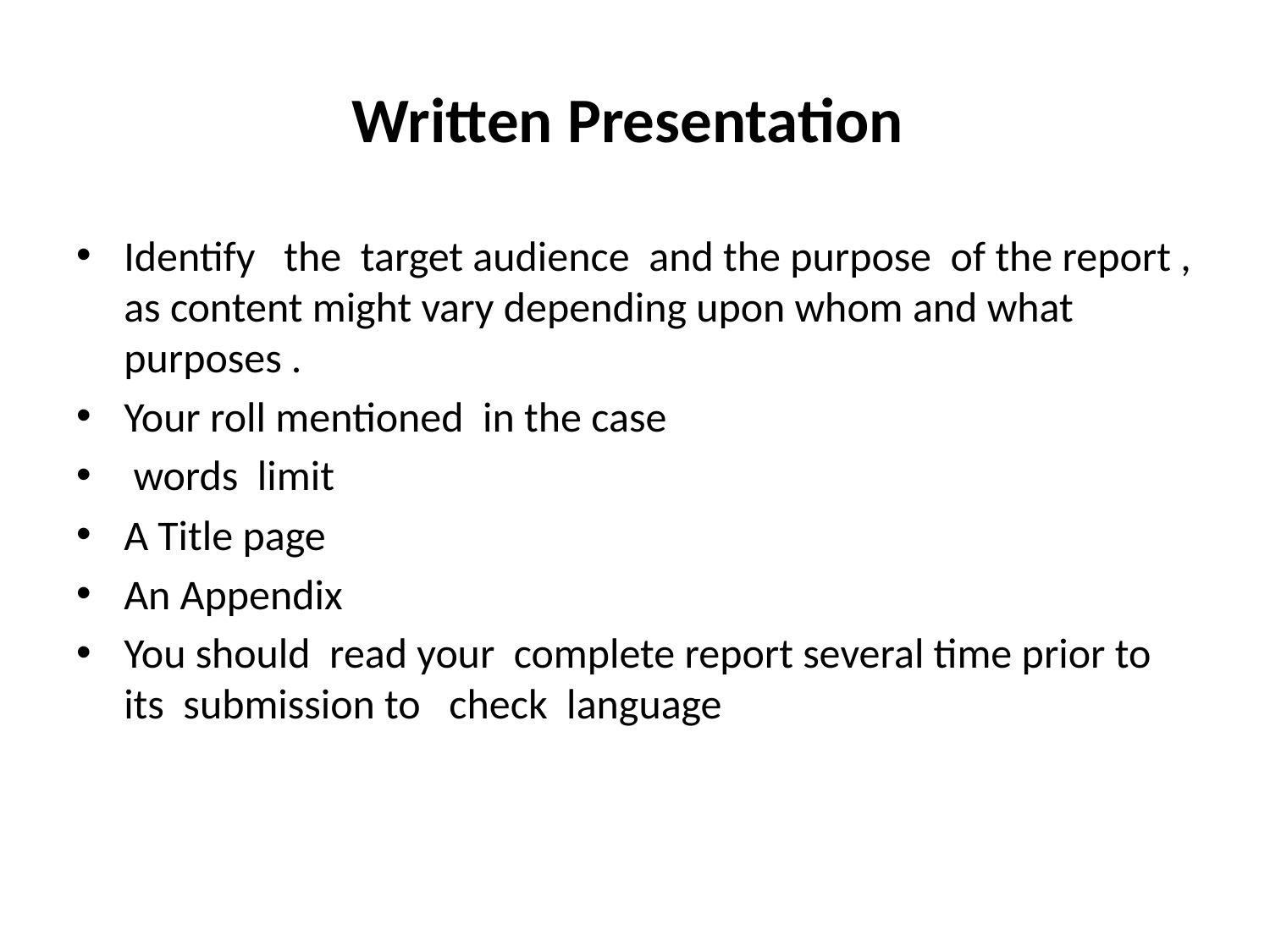

# Written Presentation
Identify   the  target audience  and the purpose  of the report , as content might vary depending upon whom and what  purposes .
Your roll mentioned  in the case
 words  limit
A Title page
An Appendix
You should  read your  complete report several time prior to its  submission to   check  language